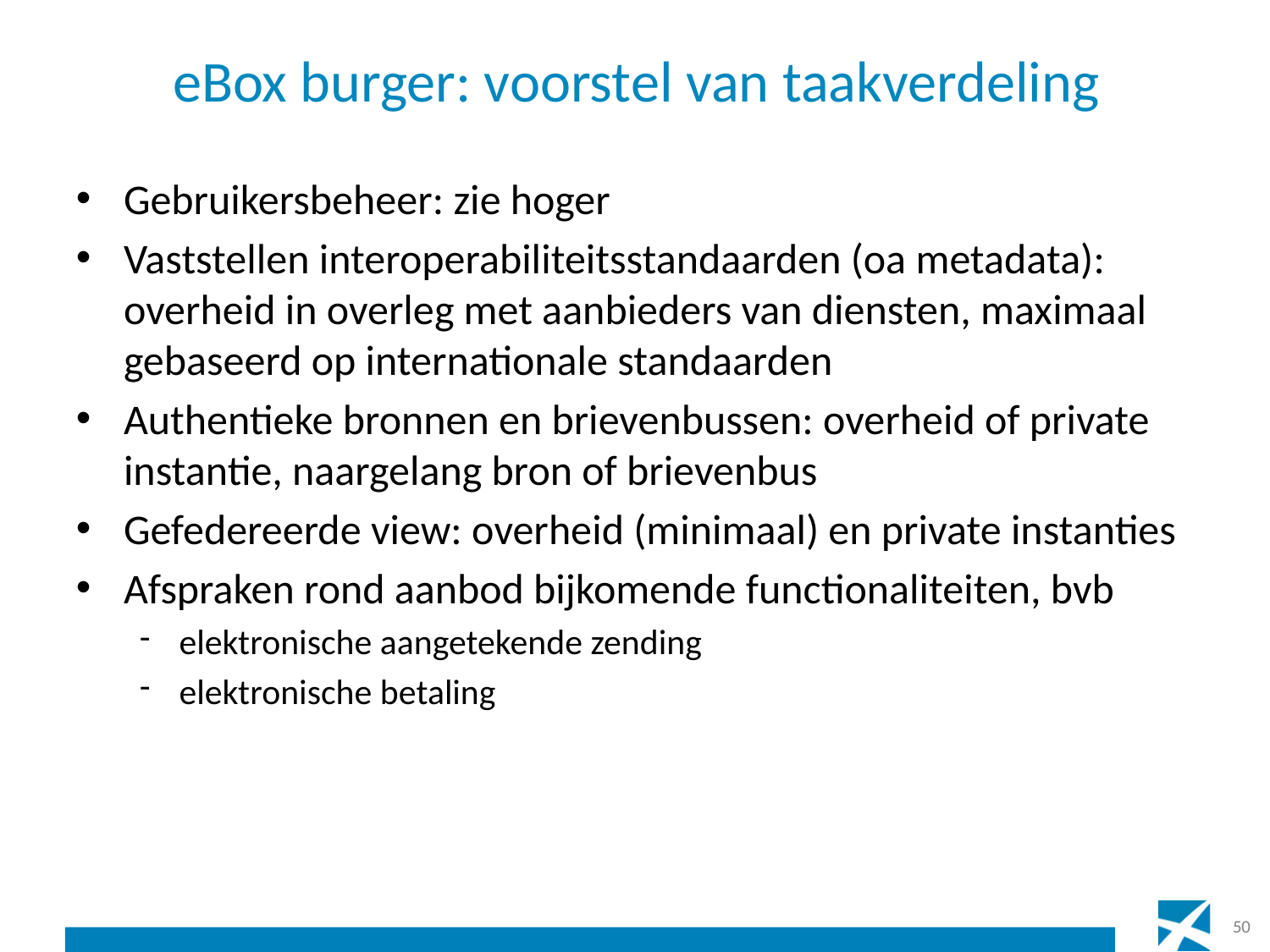

# eBox burger: voorstel van taakverdeling
Gebruikersbeheer: zie hoger
Vaststellen interoperabiliteitsstandaarden (oa metadata): overheid in overleg met aanbieders van diensten, maximaal gebaseerd op internationale standaarden
Authentieke bronnen en brievenbussen: overheid of private instantie, naargelang bron of brievenbus
Gefedereerde view: overheid (minimaal) en private instanties
Afspraken rond aanbod bijkomende functionaliteiten, bvb
elektronische aangetekende zending
elektronische betaling
50